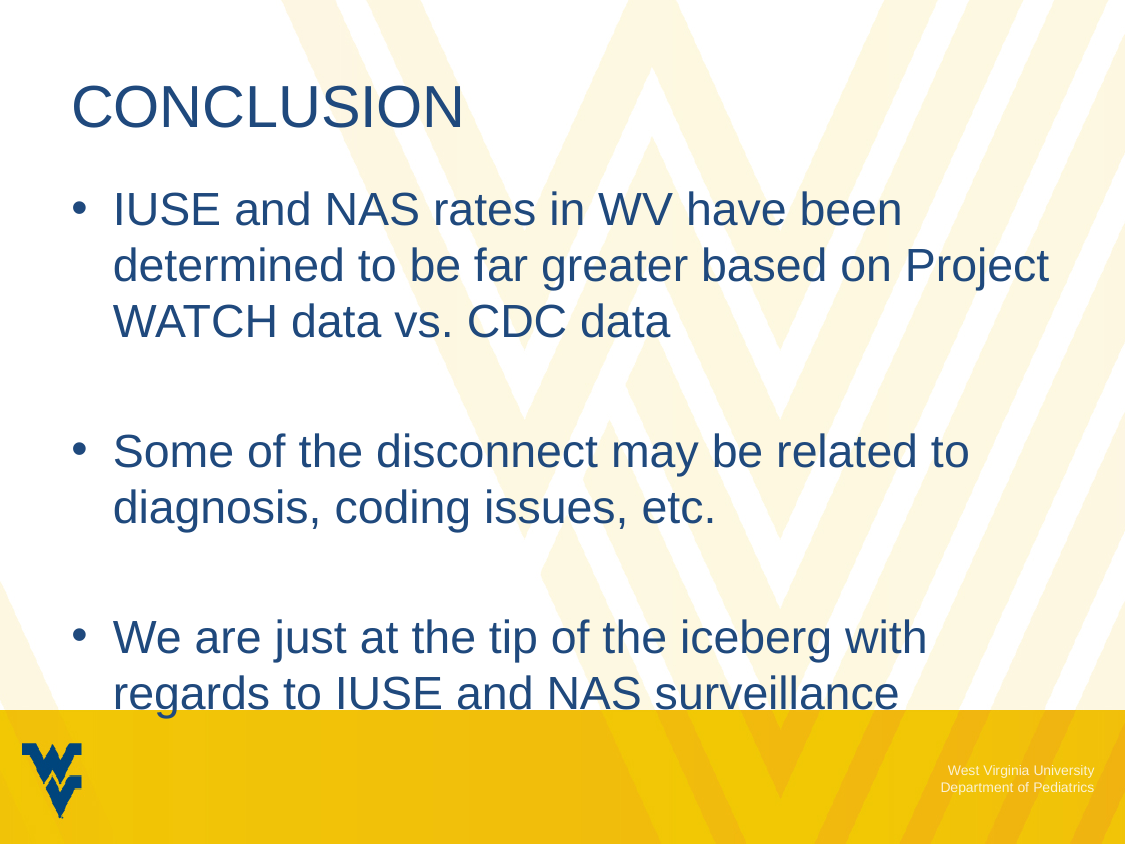

# Conclusion
IUSE and NAS rates in WV have been determined to be far greater based on Project WATCH data vs. CDC data

Some of the disconnect may be related to diagnosis, coding issues, etc.

We are just at the tip of the iceberg with regards to IUSE and NAS surveillance